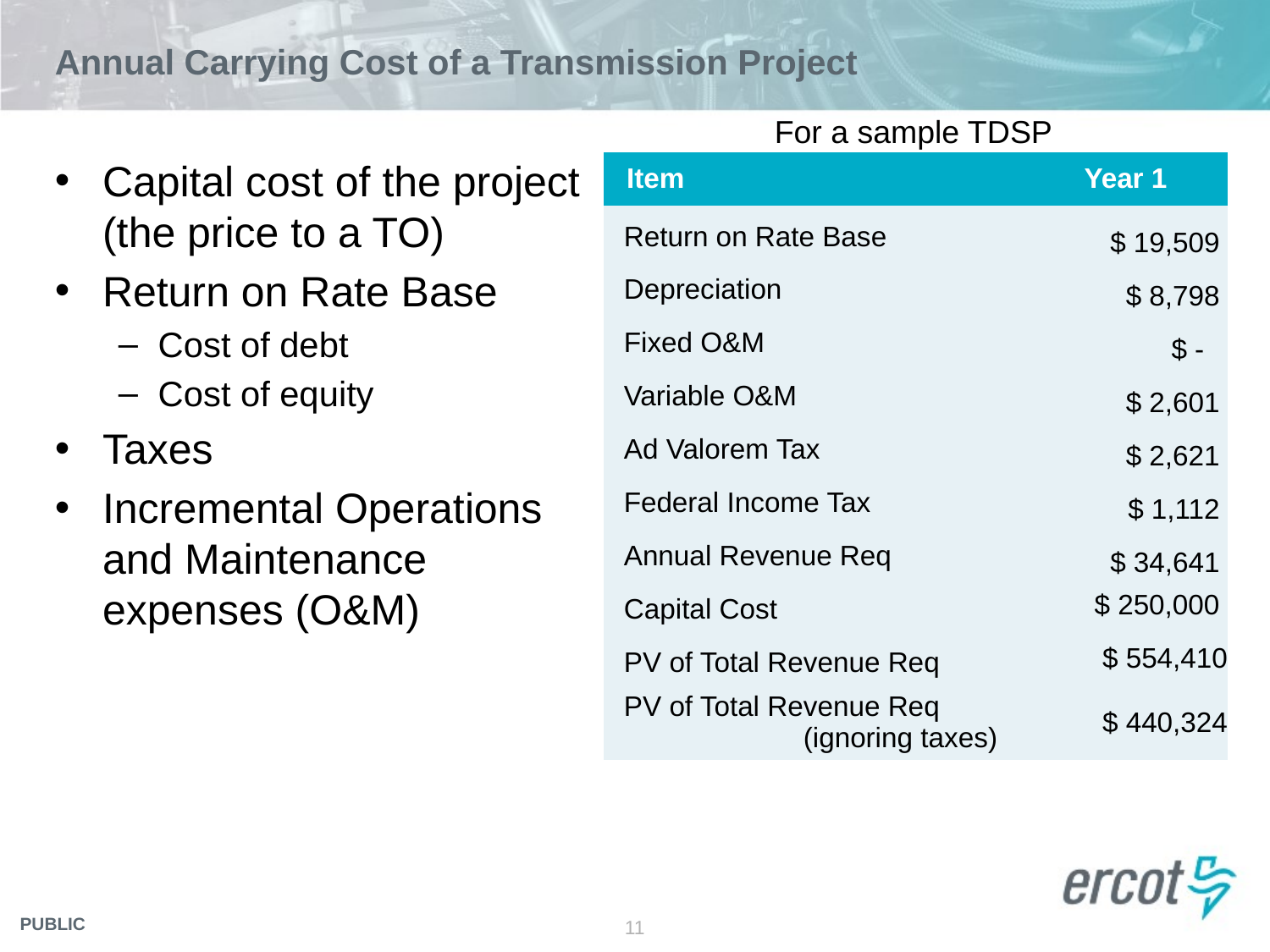

# Annual Carrying Cost of a Transmission Project
For a sample TDSP
Capital cost of the project (the price to a TO)
Return on Rate Base
Cost of debt
Cost of equity
Taxes
Incremental Operations and Maintenance expenses (O&M)
| Item | Year 1 |
| --- | --- |
| Return on Rate Base | $ 19,509 |
| Depreciation | $ 8,798 |
| Fixed O&M | $ - |
| Variable O&M | $ 2,601 |
| Ad Valorem Tax | $ 2,621 |
| Federal Income Tax | $ 1,112 |
| Annual Revenue Req | $ 34,641 |
| Capital Cost | $ 250,000 |
| PV of Total Revenue Req | $ 554,410 |
| PV of Total Revenue Req (ignoring taxes) | $ 440,324 |
11